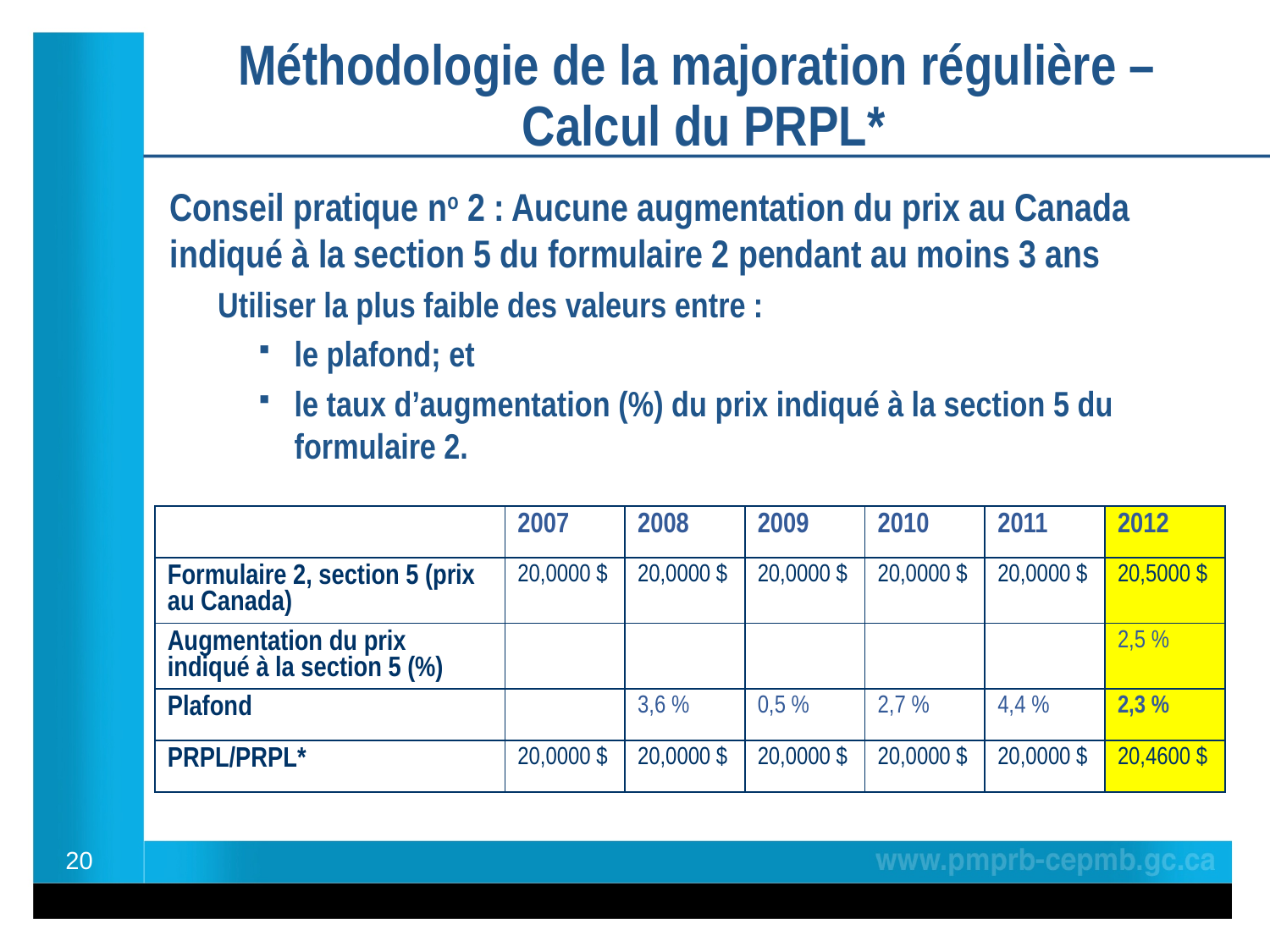

Méthodologie de la majoration régulière –
Calcul du PRPL*

Conseil pratique no 2 : Aucune augmentation du prix au Canada indiqué à la section 5 du formulaire 2 pendant au moins 3 ans
Utiliser la plus faible des valeurs entre :
le plafond; et
le taux d’augmentation (%) du prix indiqué à la section 5 du formulaire 2.

|  | 2007 | 2008 | 2009 | 2010 | 2011 | 2012 |
| --- | --- | --- | --- | --- | --- | --- |
| Formulaire 2, section 5 (prix au Canada) | 20,0000 $ | 20,0000 $ | 20,0000 $ | 20,0000 $ | 20,0000 $ | 20,5000 $ |
| Augmentation du prix indiqué à la section 5 (%) |  |  |  |  |  | 2,5 % |
| Plafond |  | 3,6 % | 0,5 % | 2,7 % | 4,4 % | 2,3 % |
| PRPL/PRPL\* | 20,0000 $ | 20,0000 $ | 20,0000 $ | 20,0000 $ | 20,0000 $ | 20,4600 $ |
20